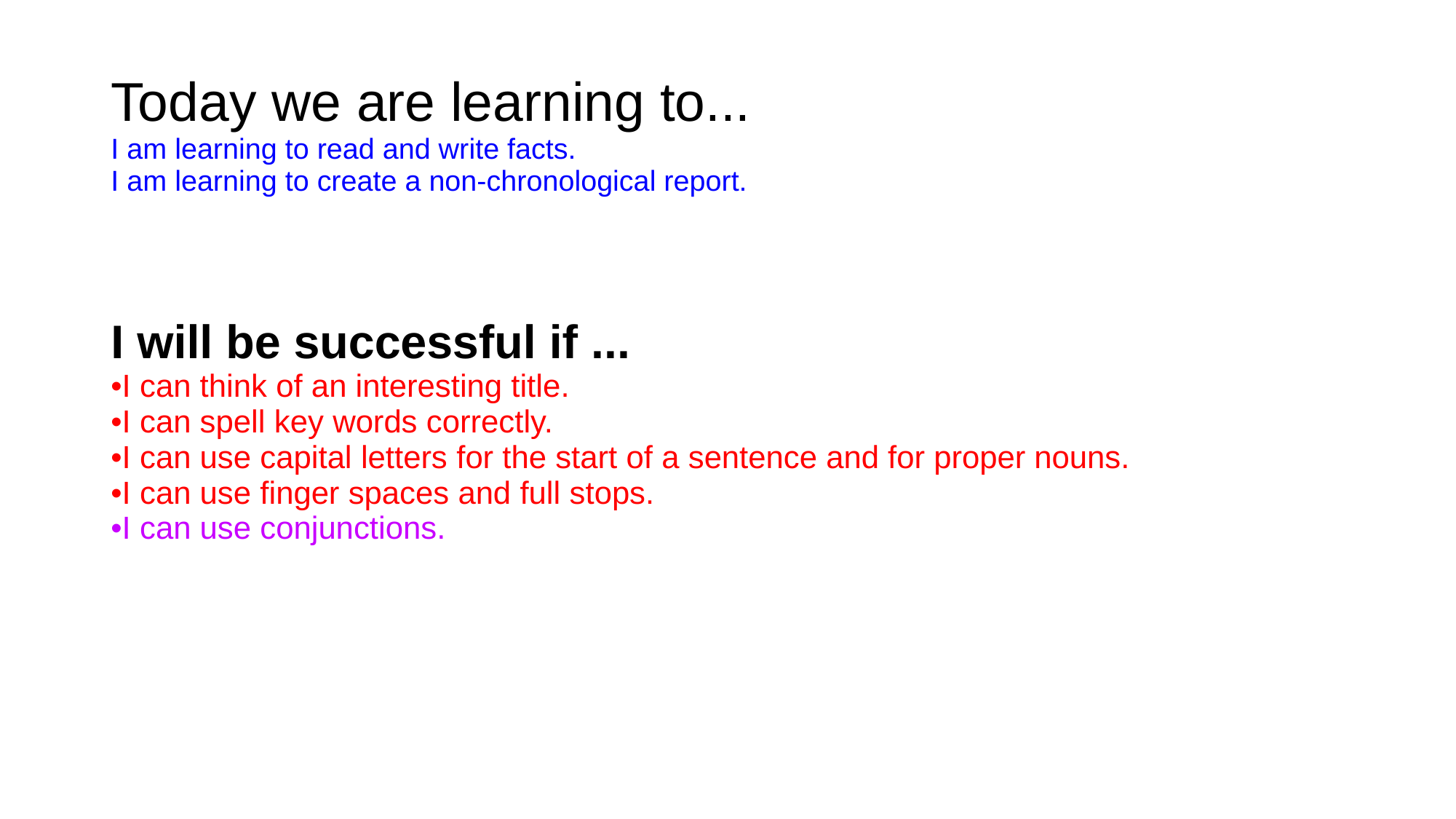

| Today we are learning to... I am learning to read and write facts. I am learning to create a non-chronological report. |
| --- |
| I will be successful if ... I can think of an interesting title. I can spell key words correctly. I can use capital letters for the start of a sentence and for proper nouns. I can use finger spaces and full stops. I can use conjunctions. |
| --- |